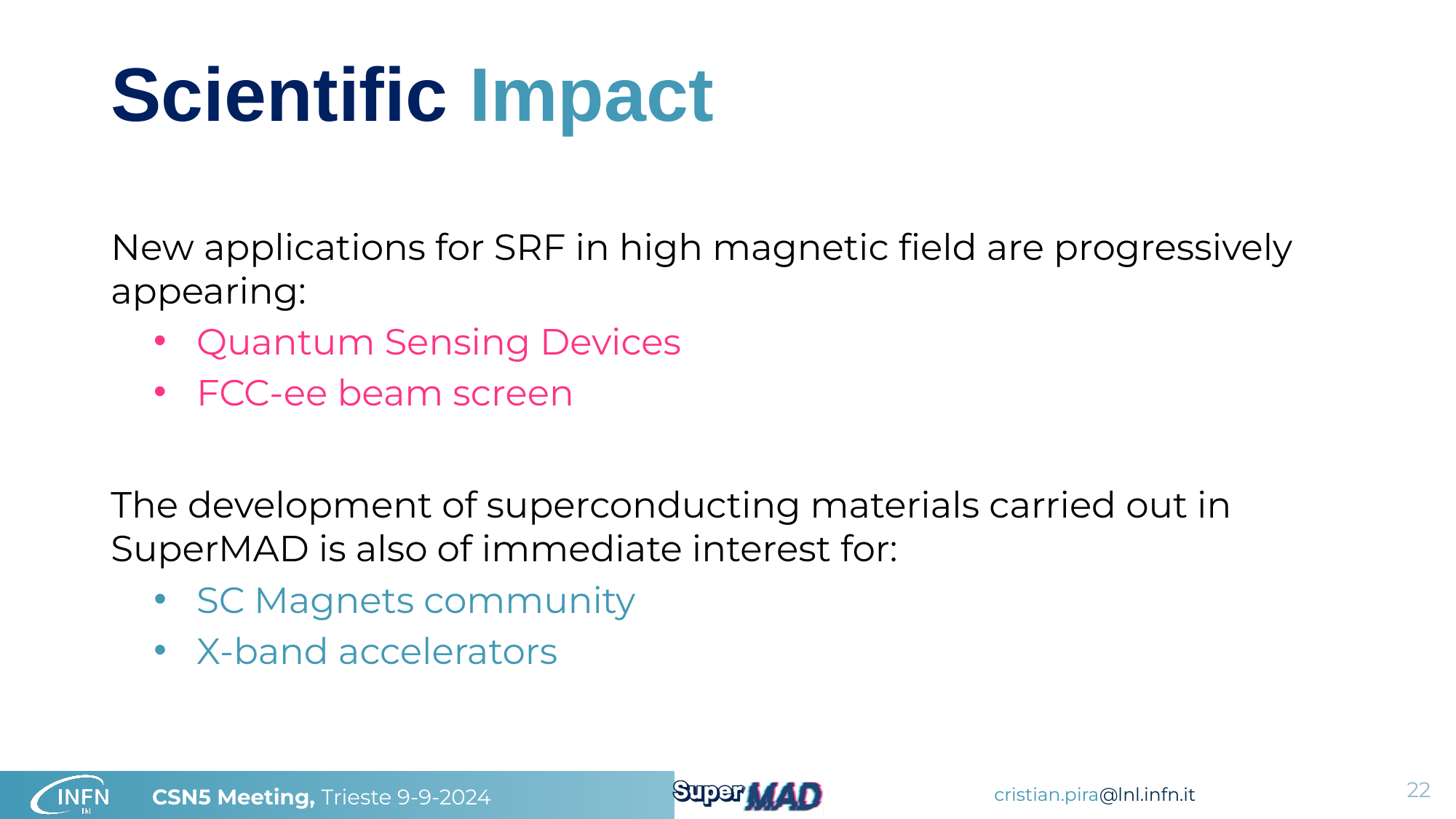

# Scientific Impact
New applications for SRF in high magnetic field are progressively appearing:
Quantum Sensing Devices
FCC-ee beam screen

The development of superconducting materials carried out in SuperMAD is also of immediate interest for:
SC Magnets community
X-band accelerators
22